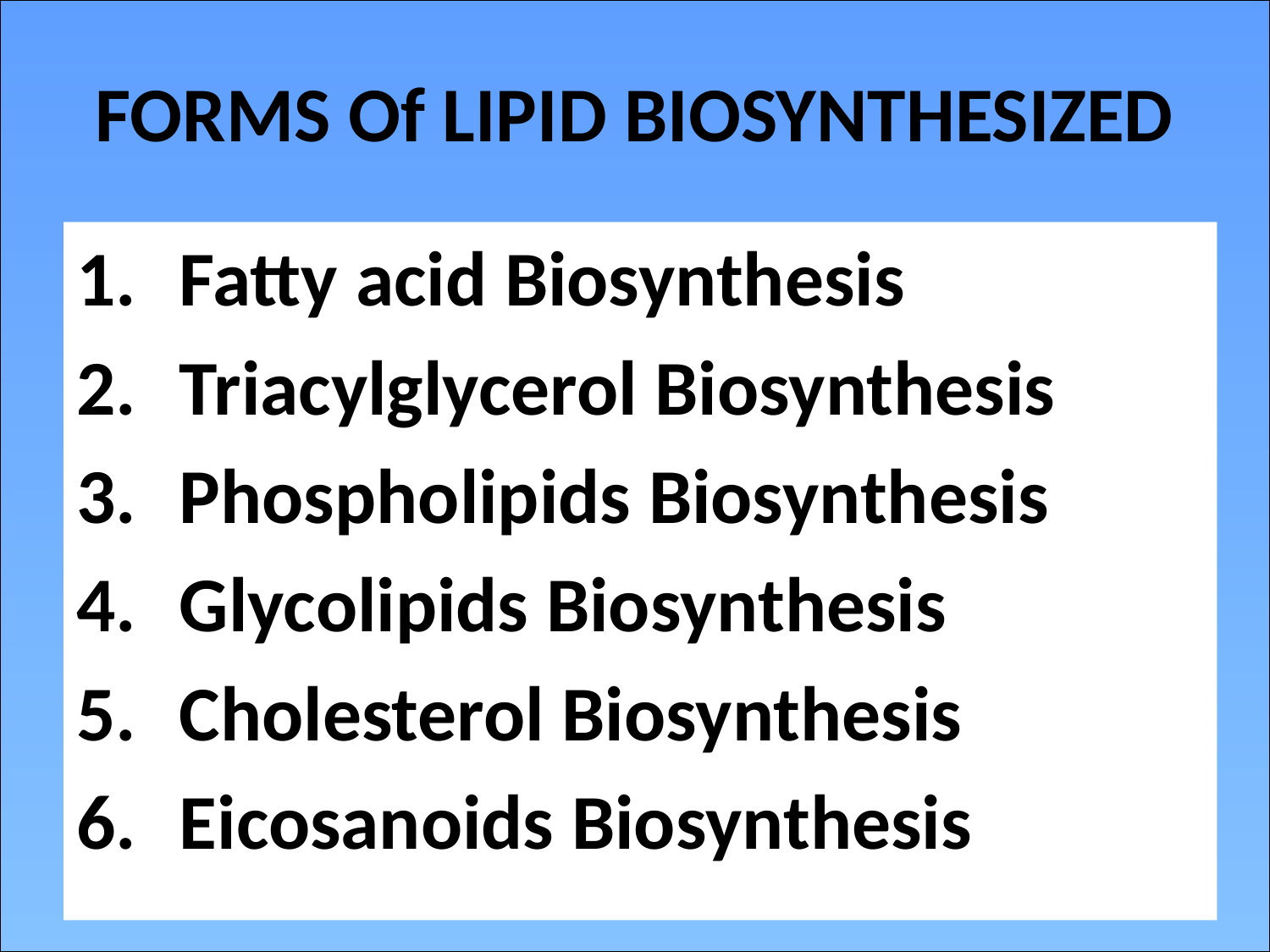

# FORMS Of LIPID BIOSYNTHESIZED
Fatty acid Biosynthesis
Triacylglycerol Biosynthesis
Phospholipids Biosynthesis
Glycolipids Biosynthesis
Cholesterol Biosynthesis
Eicosanoids Biosynthesis